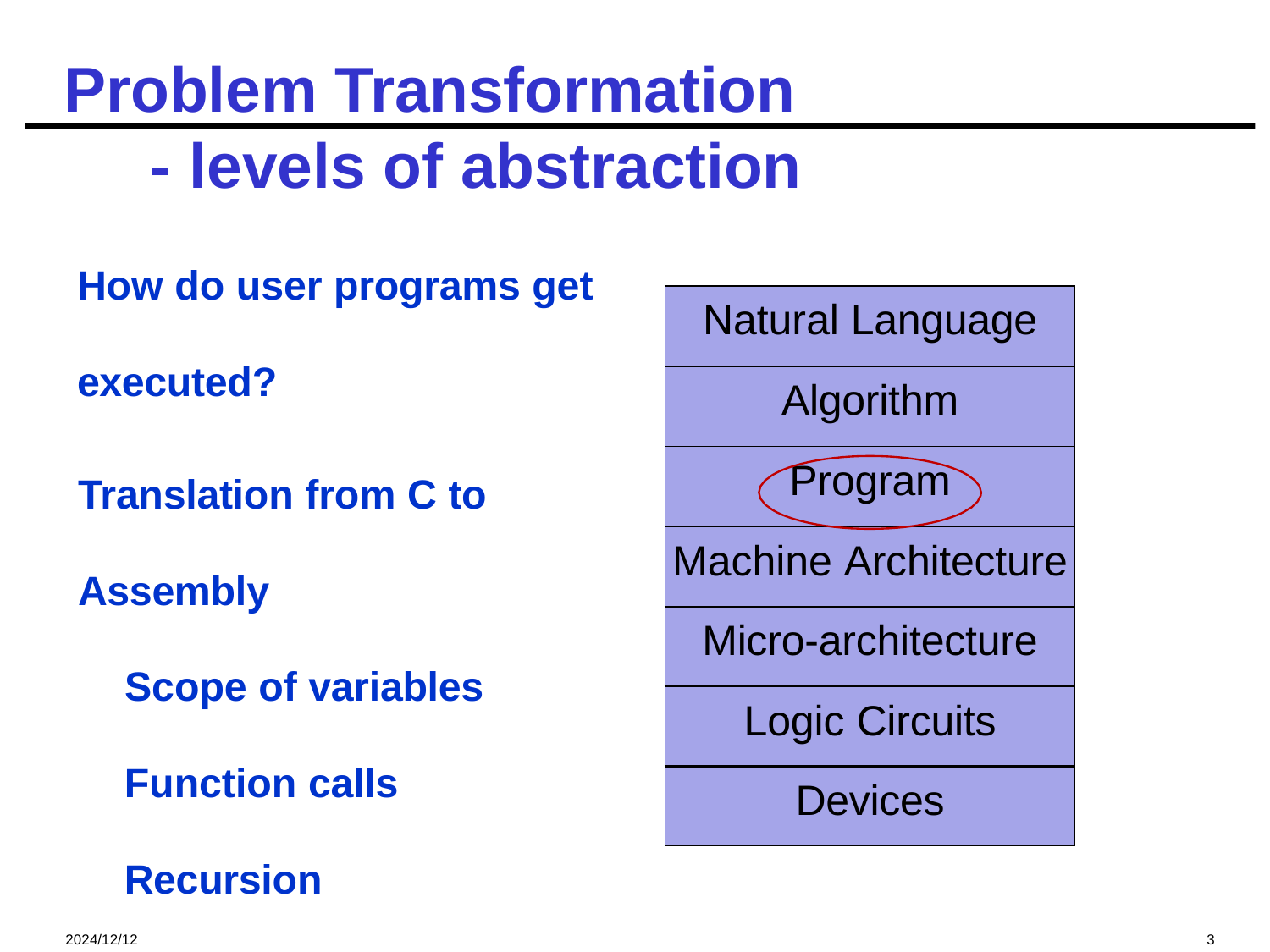

# Problem Transformation - levels of abstraction
How do user programs get executed?
Translation from C to Assembly
  Scope of variables
  Function calls
  Recursion
  Pointers & Arrays
  Data Structures
  Memory Allocation
| Natural Language |
| --- |
| Algorithm |
| Program |
| Machine Architecture |
| Micro-architecture |
| Logic Circuits |
| Devices |

2024/12/12
3